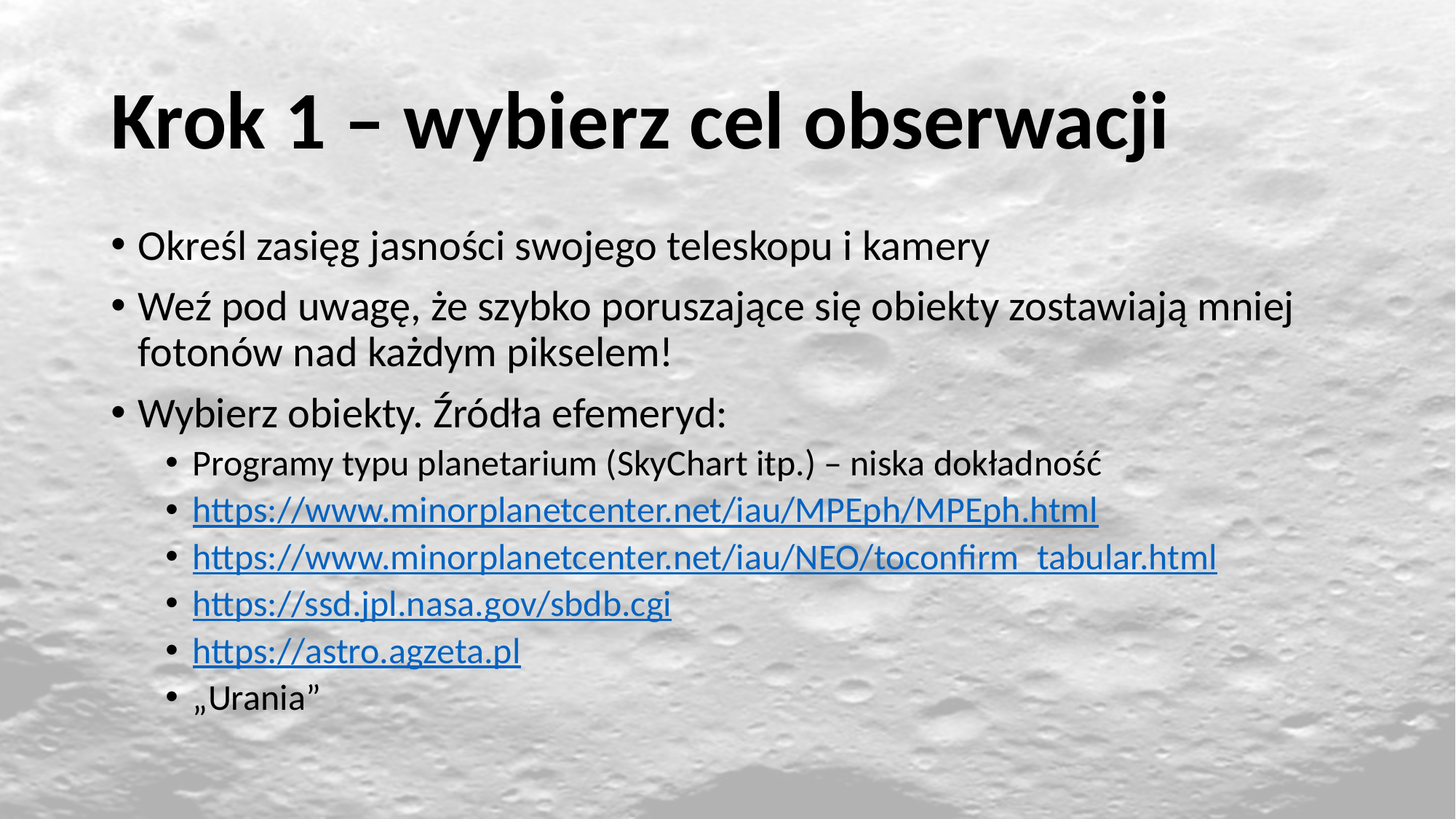

# Krok 1 – wybierz cel obserwacji
Określ zasięg jasności swojego teleskopu i kamery
Weź pod uwagę, że szybko poruszające się obiekty zostawiają mniej fotonów nad każdym pikselem!
Wybierz obiekty. Źródła efemeryd:
Programy typu planetarium (SkyChart itp.) – niska dokładność
https://www.minorplanetcenter.net/iau/MPEph/MPEph.html
https://www.minorplanetcenter.net/iau/NEO/toconfirm_tabular.html
https://ssd.jpl.nasa.gov/sbdb.cgi
https://astro.agzeta.pl
„Urania”